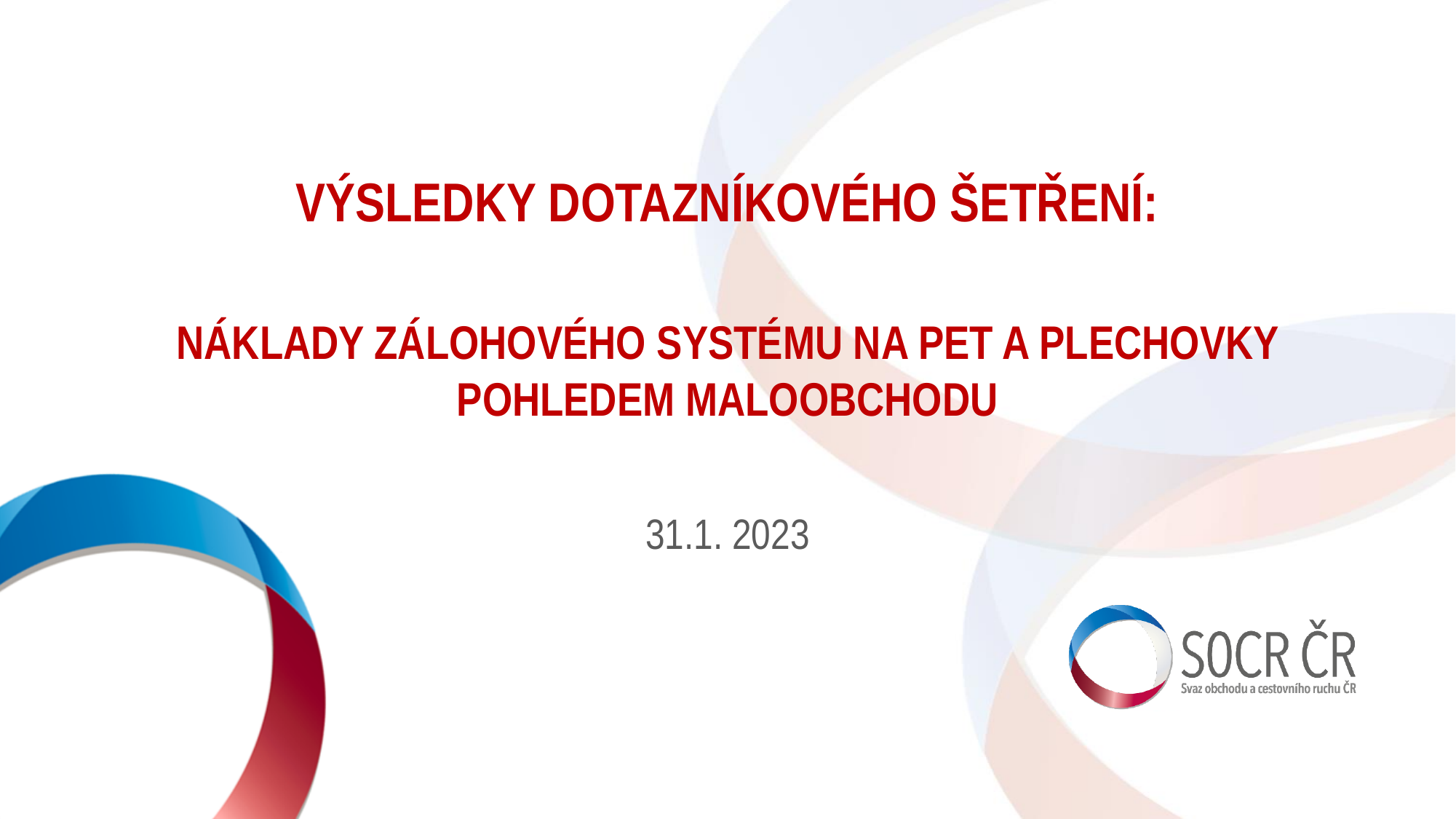

# Výsledky dotazníkového šetření: náklady zálohového systému na PET a plechovky pohledem maloobchodu
31.1. 2023